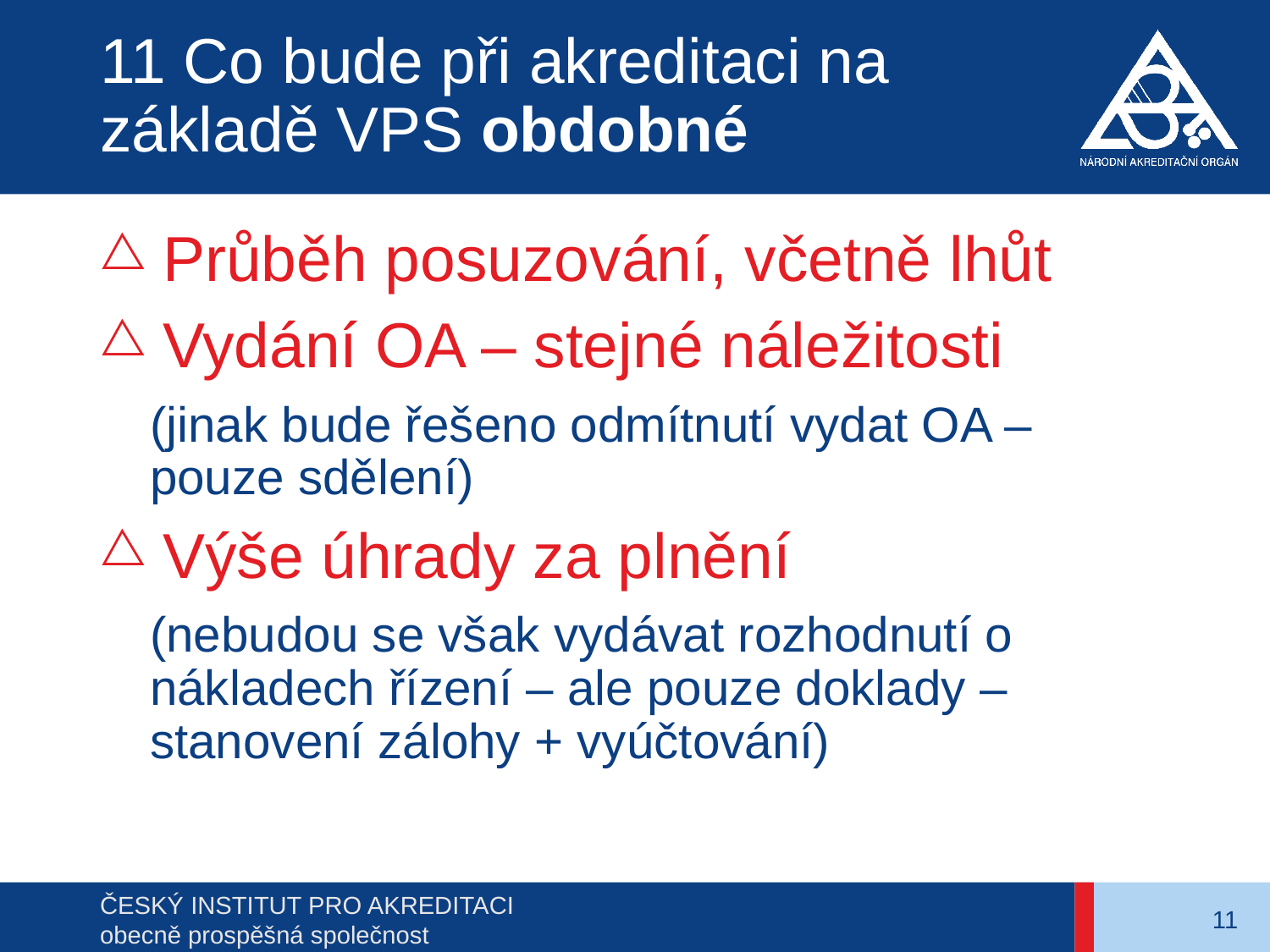

# 11 Co bude při akreditaci na základě VPS obdobné
Průběh posuzování, včetně lhůt
Vydání OA – stejné náležitosti
(jinak bude řešeno odmítnutí vydat OA – pouze sdělení)
Výše úhrady za plnění
(nebudou se však vydávat rozhodnutí o nákladech řízení – ale pouze doklady – stanovení zálohy + vyúčtování)
11